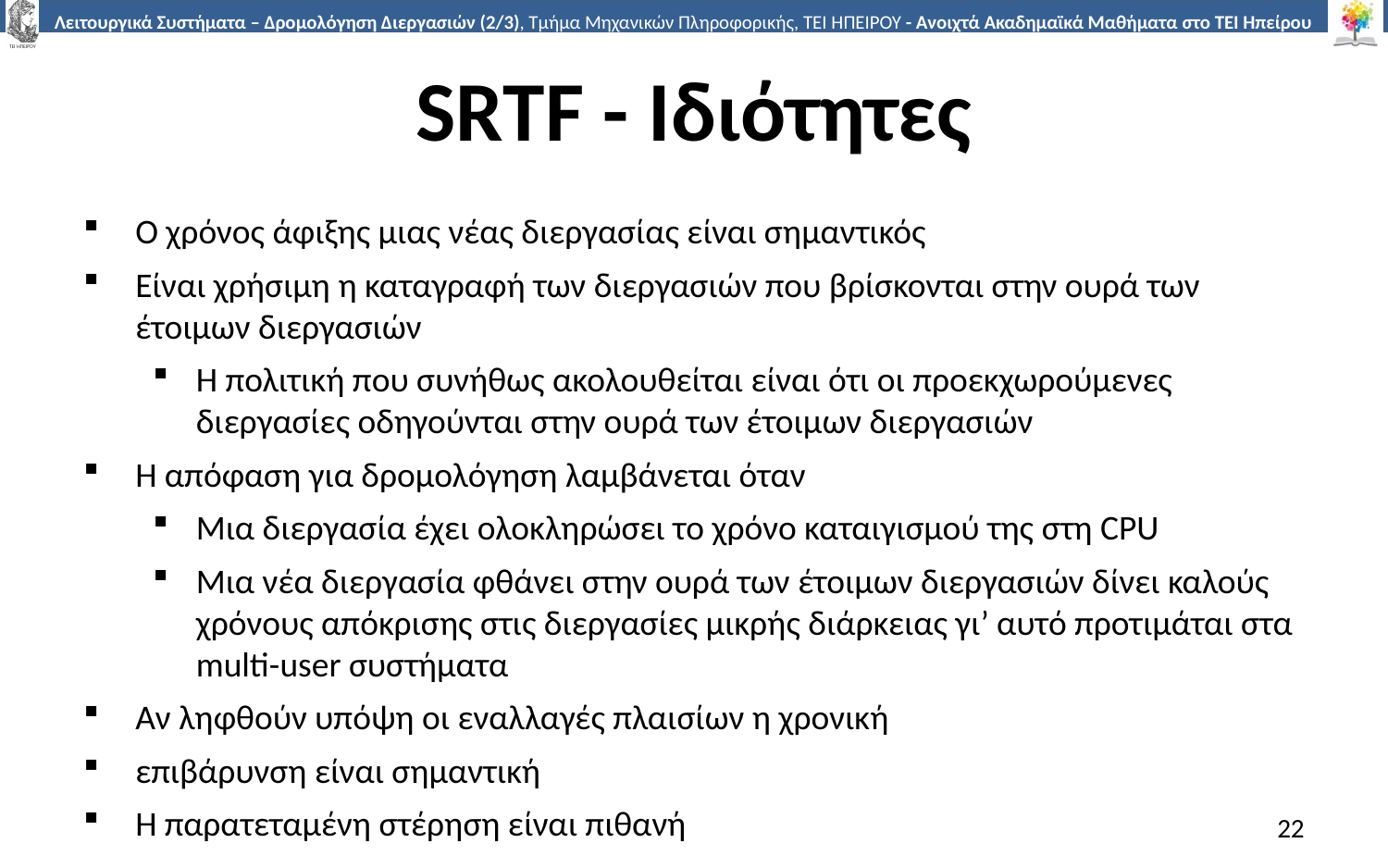

# SRTF - Ιδιότητες
Ο χρόνος άφιξης μιας νέας διεργασίας είναι σημαντικός
Είναι χρήσιμη η καταγραφή των διεργασιών που βρίσκονται στην ουρά των έτοιμων διεργασιών
Η πολιτική που συνήθως ακολουθείται είναι ότι οι προεκχωρούμενες διεργασίες οδηγούνται στην ουρά των έτοιμων διεργασιών
Η απόφαση για δρομολόγηση λαμβάνεται όταν
Μια διεργασία έχει ολοκληρώσει το χρόνο καταιγισμού της στη CPU
Μια νέα διεργασία φθάνει στην ουρά των έτοιμων διεργασιών δίνει καλούς χρόνους απόκρισης στις διεργασίες μικρής διάρκειας γι’ αυτό προτιμάται στα multi-user συστήματα
Αν ληφθούν υπόψη οι εναλλαγές πλαισίων η χρονική
επιβάρυνση είναι σημαντική
Η παρατεταμένη στέρηση είναι πιθανή
22